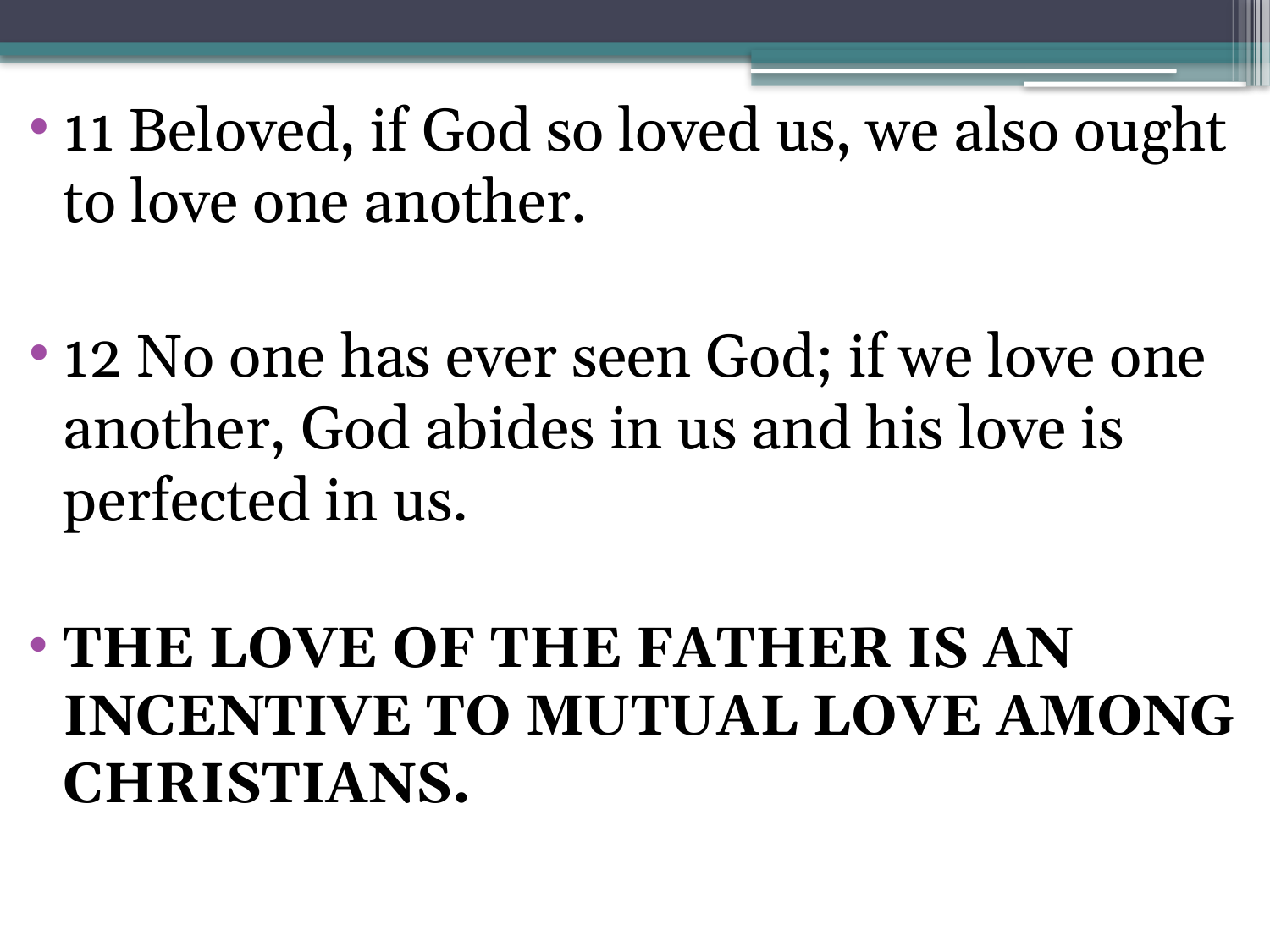

11 Beloved, if God so loved us, we also ought to love one another.

12 No one has ever seen God; if we love one another, God abides in us and his love is perfected in us.

THE LOVE OF THE FATHER IS AN INCENTIVE TO MUTUAL LOVE AMONG CHRISTIANS.